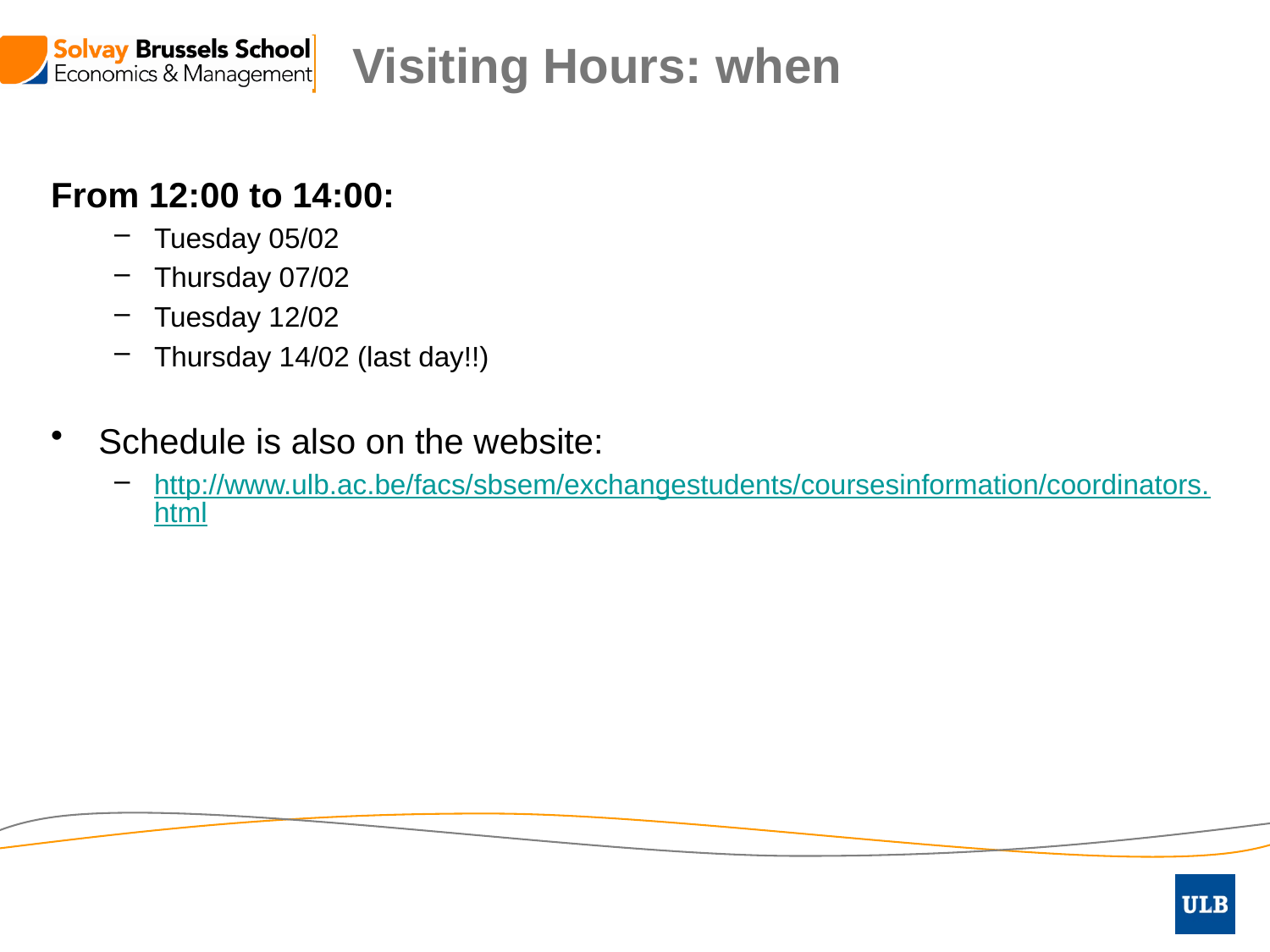

# Visiting Hours: when

From 12:00 to 14:00:
Tuesday 05/02
Thursday 07/02
Tuesday 12/02
Thursday 14/02 (last day!!)

Schedule is also on the website:
http://www.ulb.ac.be/facs/sbsem/exchangestudents/coursesinformation/coordinators.html